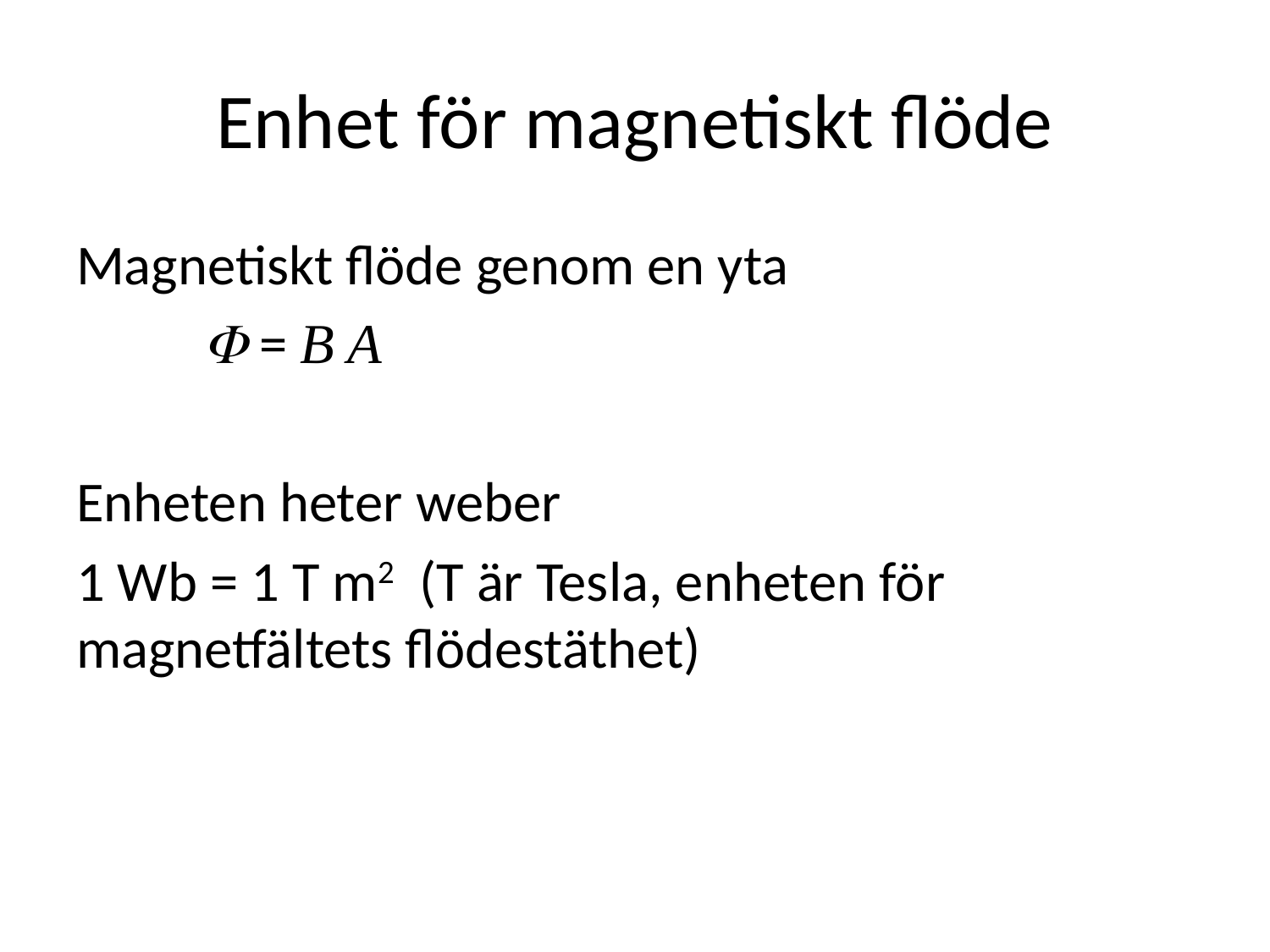

# Enhet för magnetiskt flöde
Magnetiskt flöde genom en yta
	Φ = B A

Enheten heter weber
1 Wb = 1 T m2  (T är Tesla, enheten för magnetfältets flödestäthet)